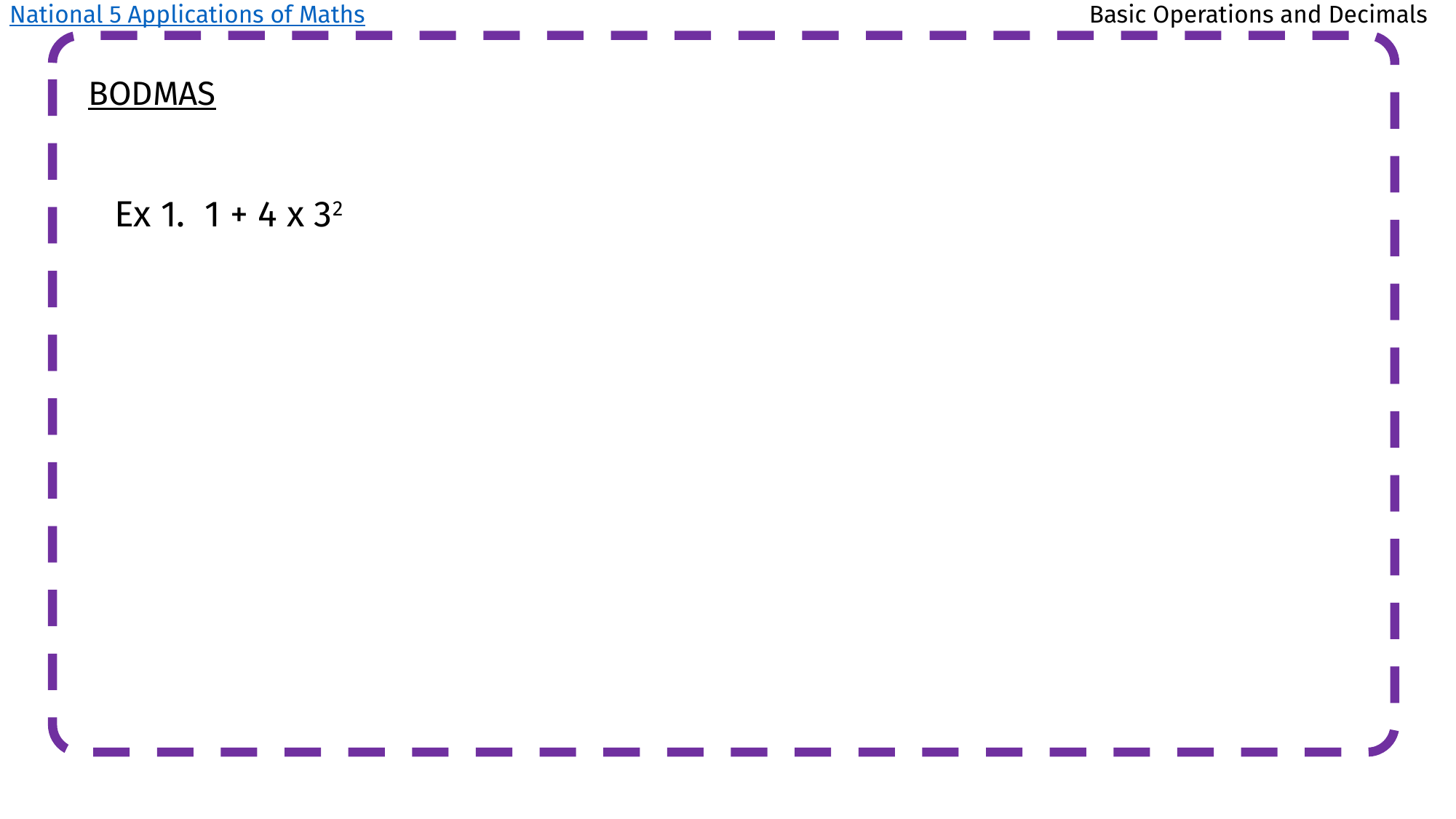

National 5 Applications of Maths
Basic Operations and Decimals

BODMAS
Ex 1.  1 + 4 x 32